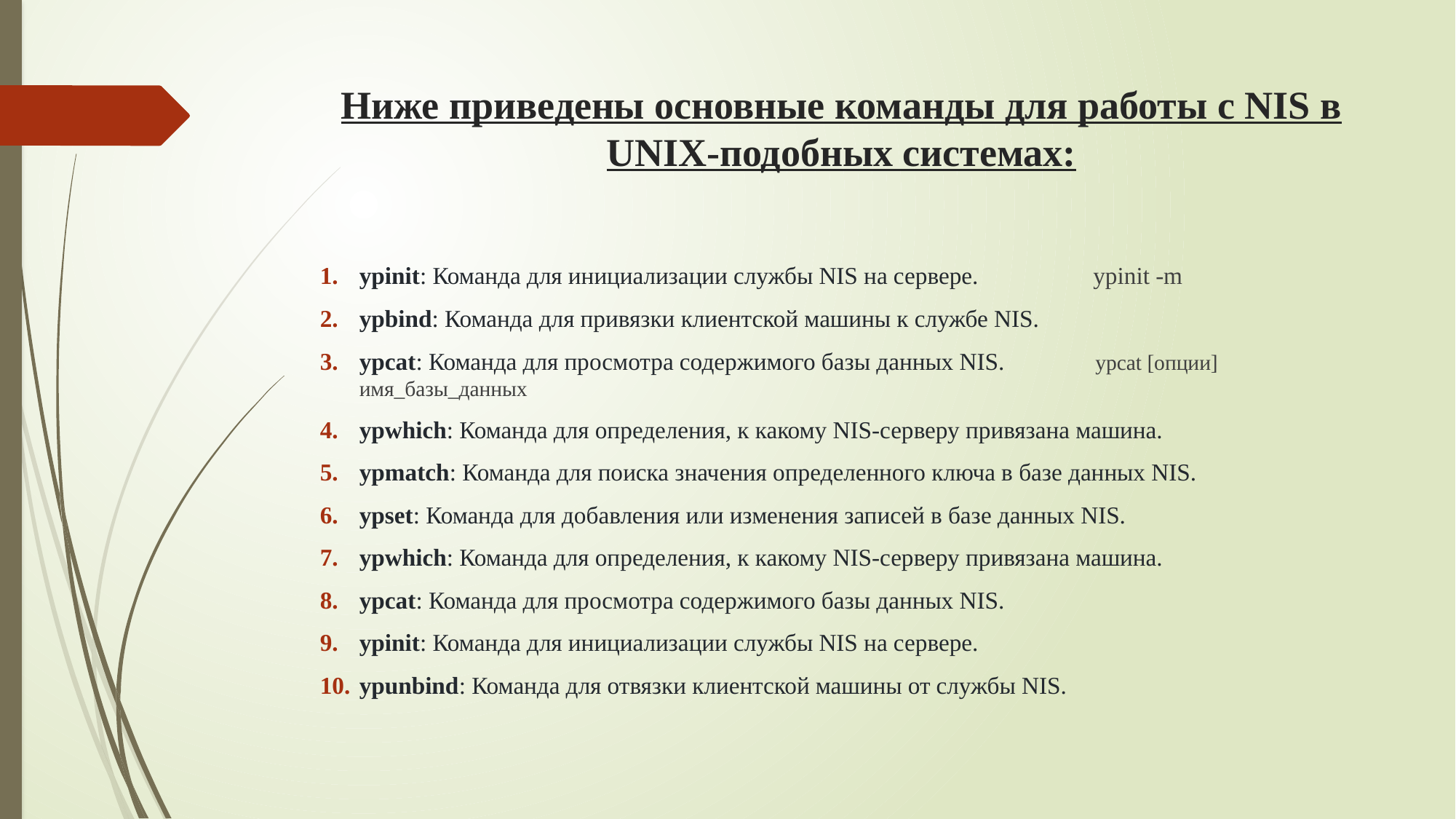

# Ниже приведены основные команды для работы с NIS в UNIX-подобных системах:
ypinit: Команда для инициализации службы NIS на сервере.                   ypinit -m
ypbind: Команда для привязки клиентской машины к службе NIS.
ypcat: Команда для просмотра содержимого базы данных NIS.               ypcat [опции] имя_базы_данных
ypwhich: Команда для определения, к какому NIS-серверу привязана машина.
ypmatch: Команда для поиска значения определенного ключа в базе данных NIS.
ypset: Команда для добавления или изменения записей в базе данных NIS.
ypwhich: Команда для определения, к какому NIS-серверу привязана машина.
ypcat: Команда для просмотра содержимого базы данных NIS.
ypinit: Команда для инициализации службы NIS на сервере.
ypunbind: Команда для отвязки клиентской машины от службы NIS.